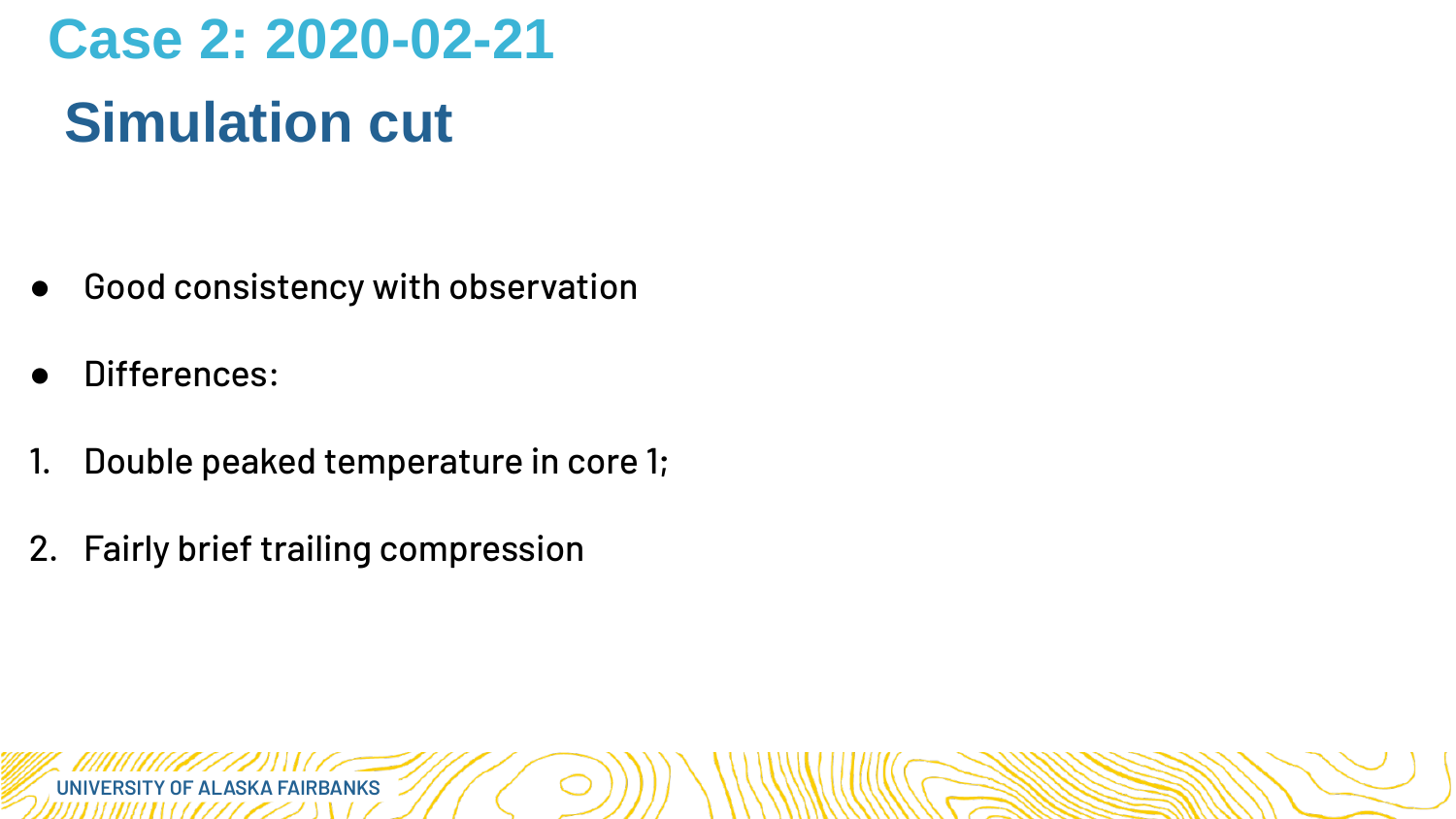

# Case 2: 2020-02-21
Simulation cut
Good consistency with observation
Differences:
Double peaked temperature in core 1;
Fairly brief trailing compression